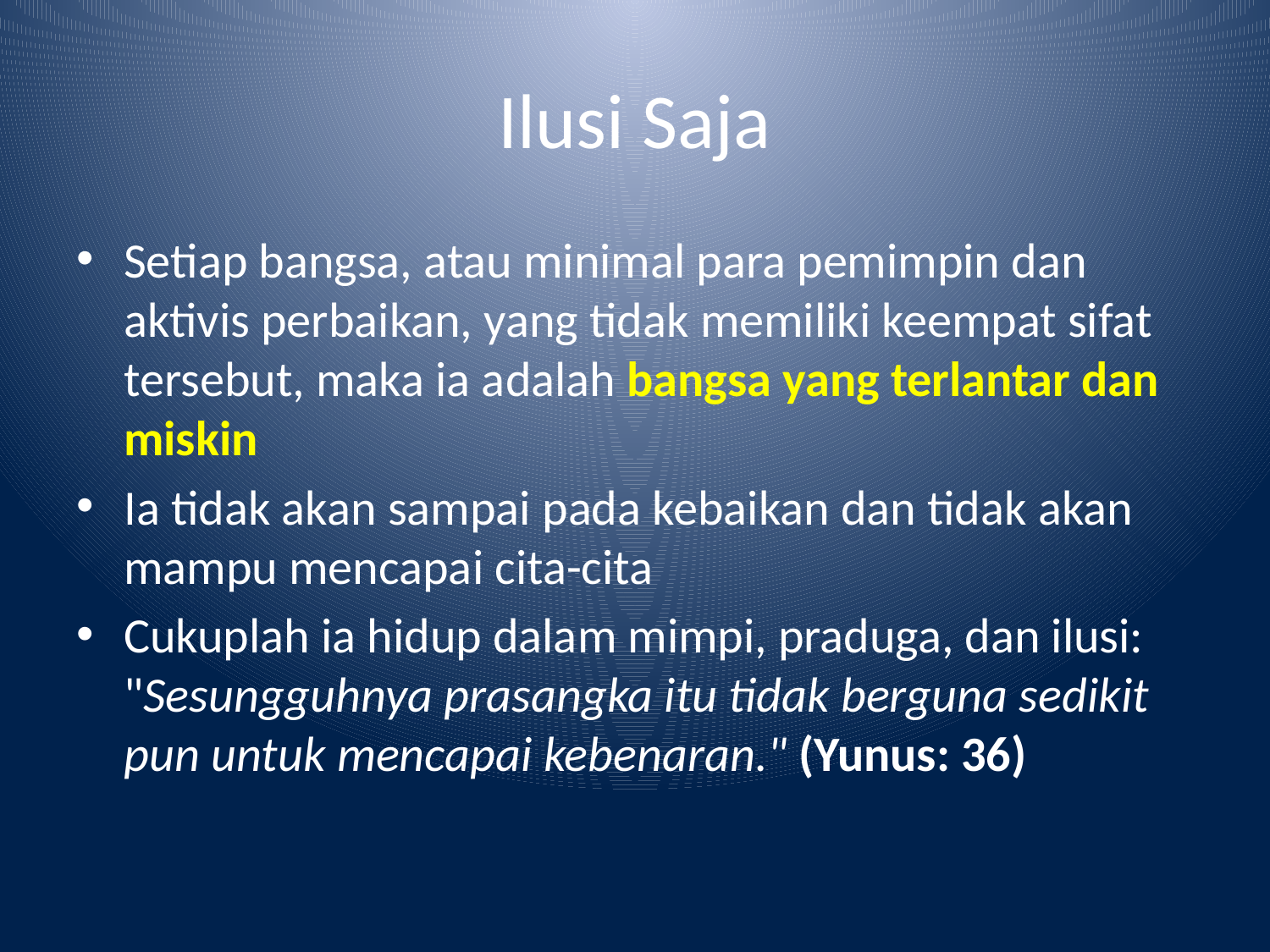

# Ilusi Saja
Setiap bangsa, atau minimal para pemimpin dan aktivis perbaikan, yang tidak memiliki keempat sifat tersebut, maka ia adalah bangsa yang terlantar dan miskin
Ia tidak akan sampai pada kebaikan dan tidak akan mampu mencapai cita-cita
Cukuplah ia hidup dalam mimpi, praduga, dan ilusi: "Sesungguhnya prasangka itu tidak berguna sedikit pun untuk mencapai kebenaran." (Yunus: 36)